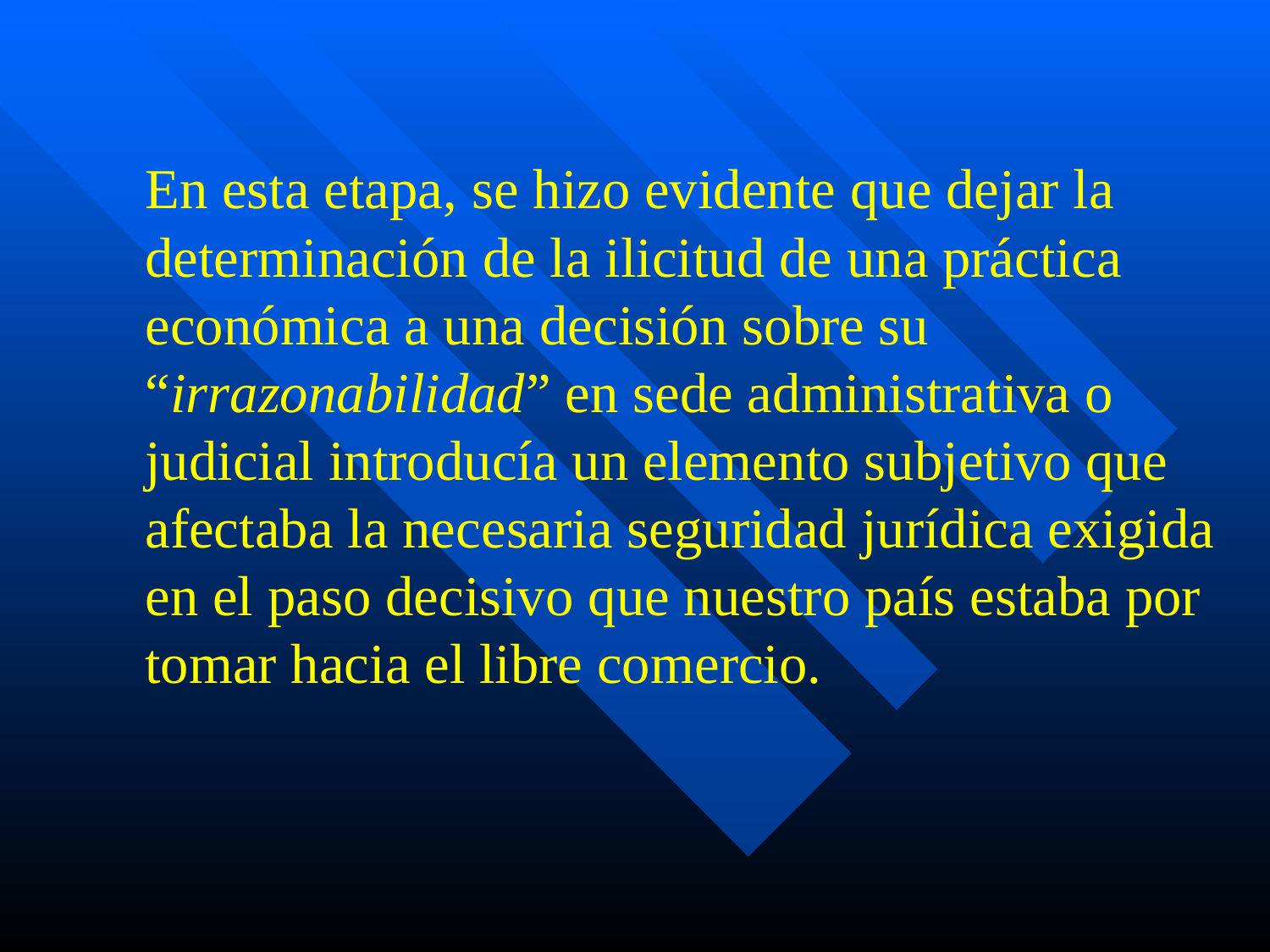

#
	En esta etapa, se hizo evidente que dejar la determinación de la ilicitud de una práctica económica a una decisión sobre su “irrazonabilidad” en sede administrativa o judicial introducía un elemento subjetivo que afectaba la necesaria seguridad jurídica exigida en el paso decisivo que nuestro país estaba por tomar hacia el libre comercio.